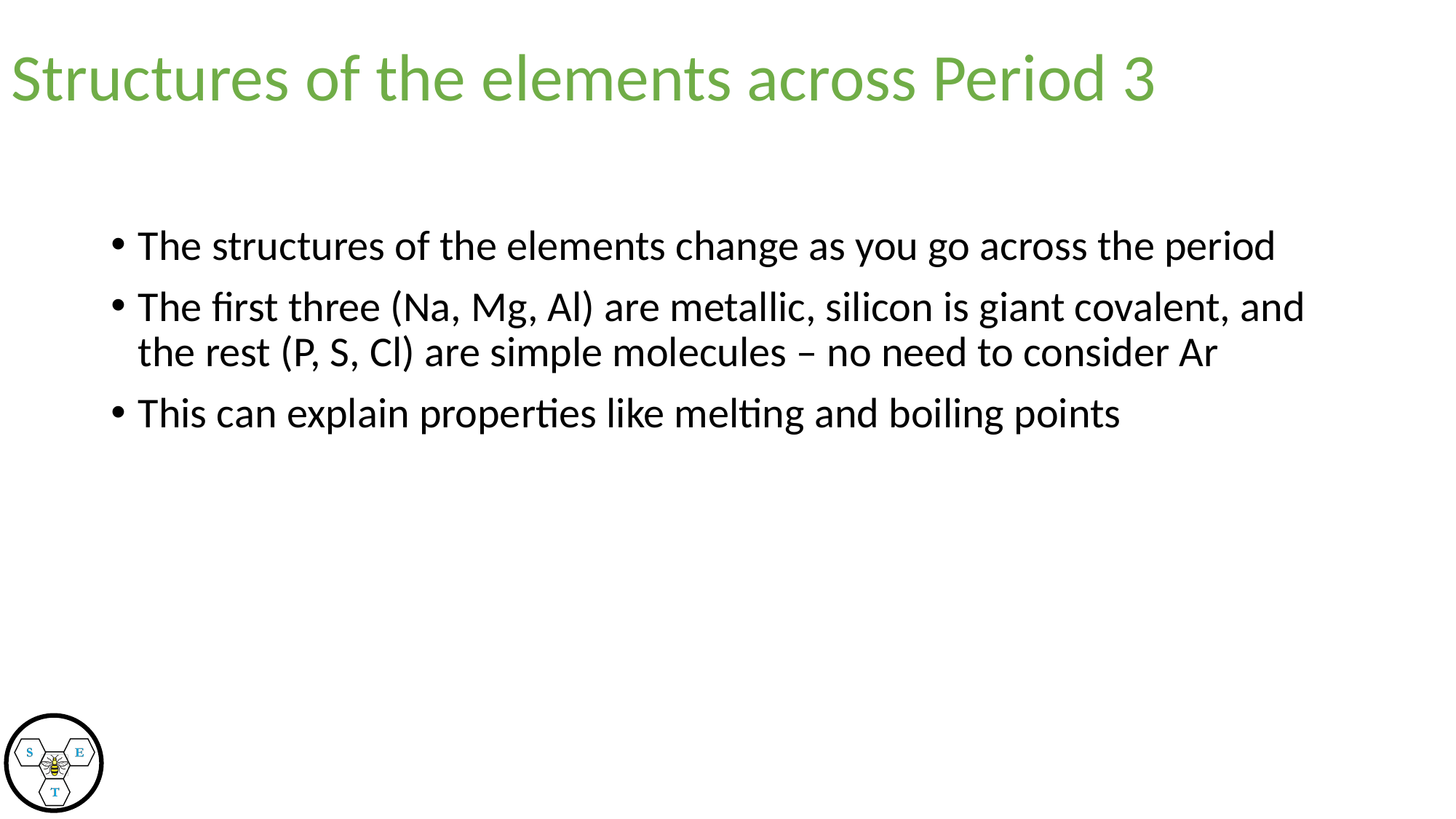

Structures of the elements across Period 3
The structures of the elements change as you go across the period
The first three (Na, Mg, Al) are metallic, silicon is giant covalent, and the rest (P, S, Cl) are simple molecules – no need to consider Ar
This can explain properties like melting and boiling points